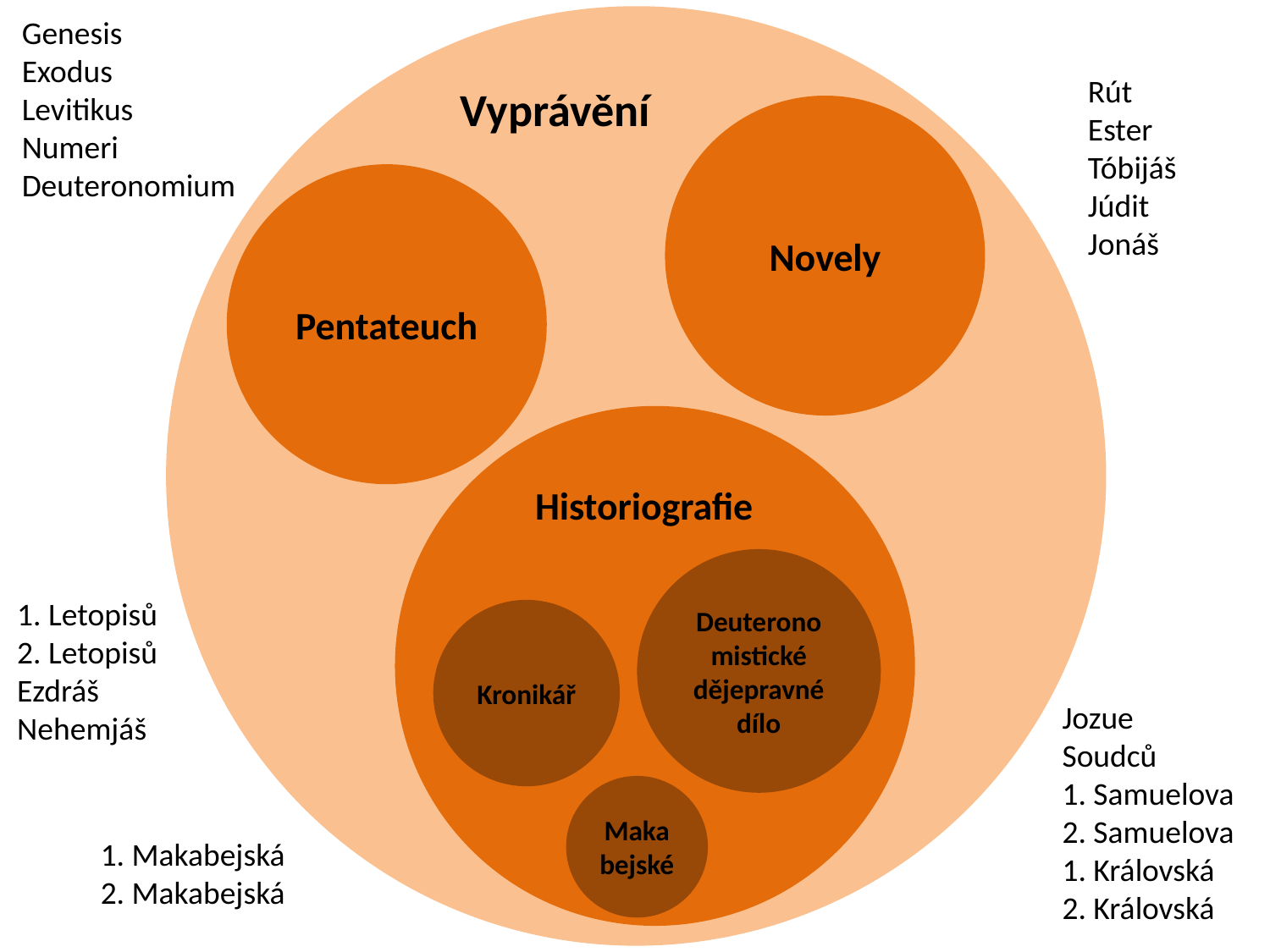

Genesis
Exodus
Levitikus
Numeri
Deuteronomium

Rút
Ester
Tóbijáš
Júdit
Jonáš
Vyprávění
Novely
Pentateuch

Historiografie
Deuteronomistické dějepravné dílo
1. Letopisů
2. Letopisů
Ezdráš
Nehemjáš
Kronikář
Jozue
Soudců
1. Samuelova
2. Samuelova
1. Královská
2. Královská
Makabejské
1. Makabejská
2. Makabejská